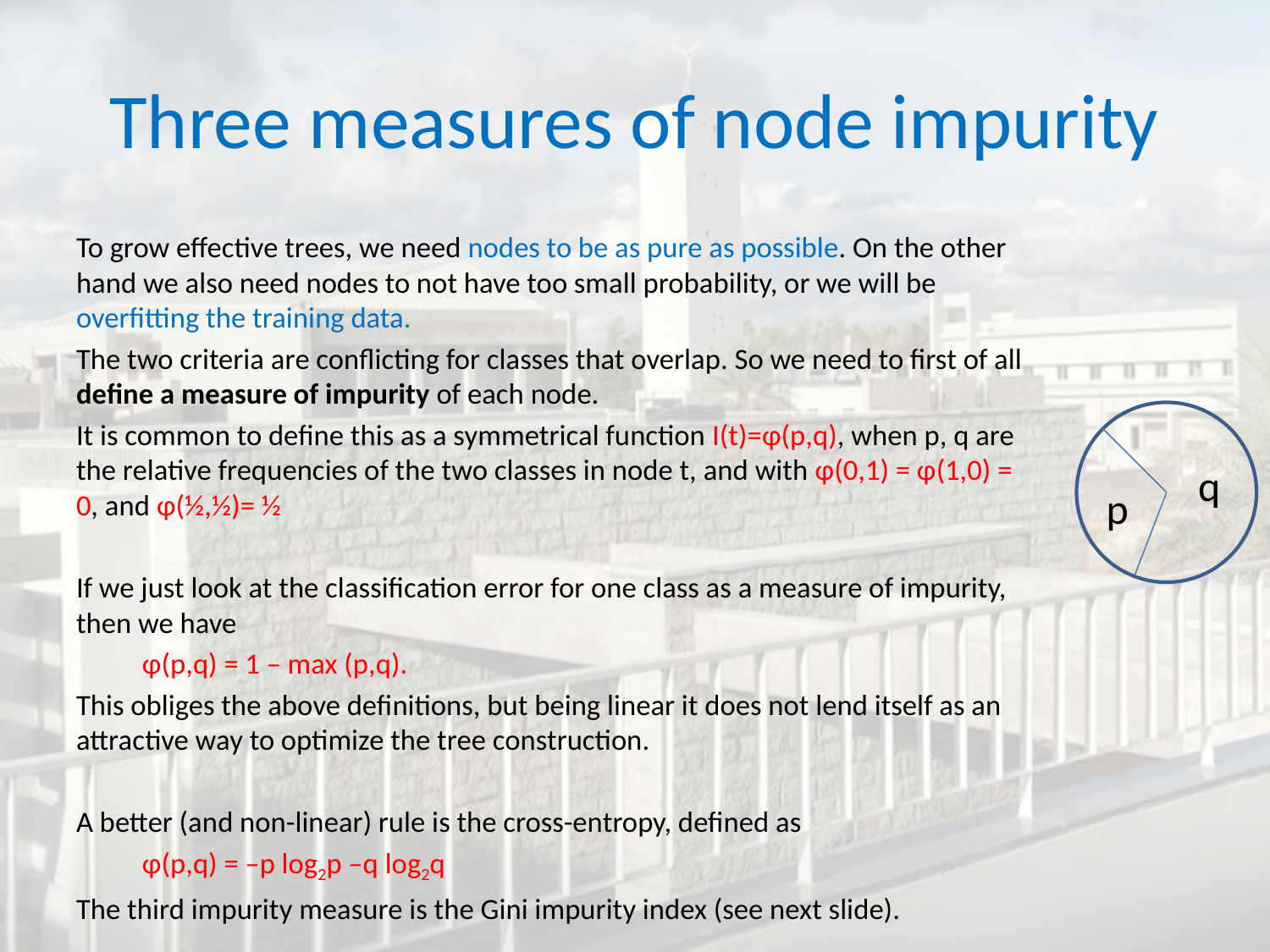

# Three measures of node impurity
To grow effective trees, we need nodes to be as pure as possible. On the other hand we also need nodes to not have too small probability, or we will be overfitting the training data.
The two criteria are conflicting for classes that overlap. So we need to first of all define a measure of impurity of each node.
It is common to define this as a symmetrical function I(t)=φ(p,q), when p, q are the relative frequencies of the two classes in node t, and with φ(0,1) = φ(1,0) = 0, and φ(½,½)= ½

If we just look at the classification error for one class as a measure of impurity, then we have
	φ(p,q) = 1 – max (p,q).
This obliges the above definitions, but being linear it does not lend itself as an attractive way to optimize the tree construction.

A better (and non-linear) rule is the cross-entropy, defined as
	φ(p,q) = –p log2p –q log2q
The third impurity measure is the Gini impurity index (see next slide).

q
p